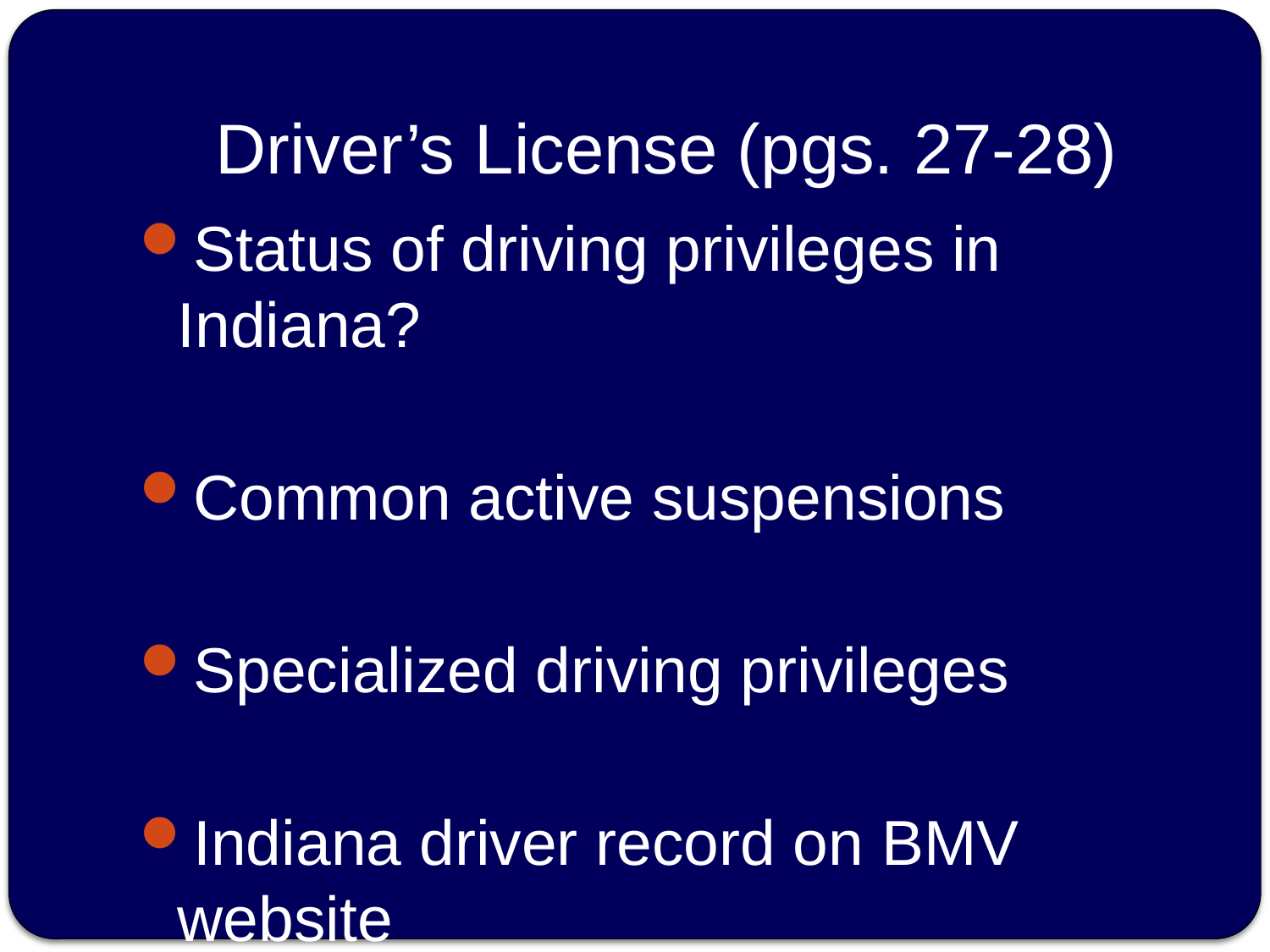

# Driver’s License (pgs. 27-28)
Status of driving privileges in Indiana?

Common active suspensions

Specialized driving privileges

Indiana driver record on BMV website